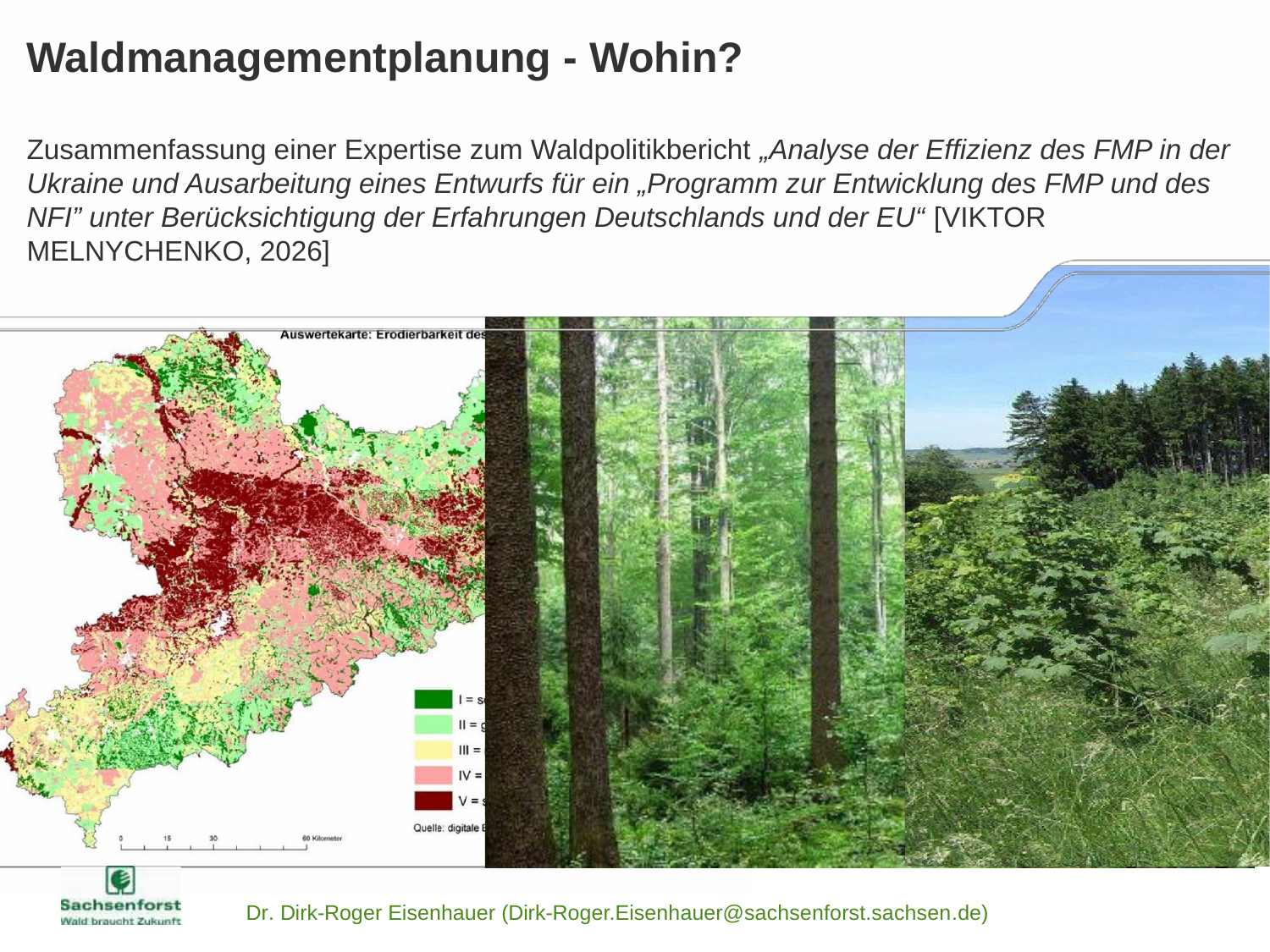

# Waldmanagementplanung - Wohin? Zusammenfassung einer Expertise zum Waldpolitikbericht „Analyse der Effizienz des FMP in der Ukraine und Ausarbeitung eines Entwurfs für ein „Programm zur Entwicklung des FMP und des NFI” unter Berücksichtigung der Erfahrungen Deutschlands und der EU“ [Viktor Melnychenko, 2026]

Dr. Dirk-Roger Eisenhauer (Dirk-Roger.Eisenhauer@sachsenforst.sachsen.de)